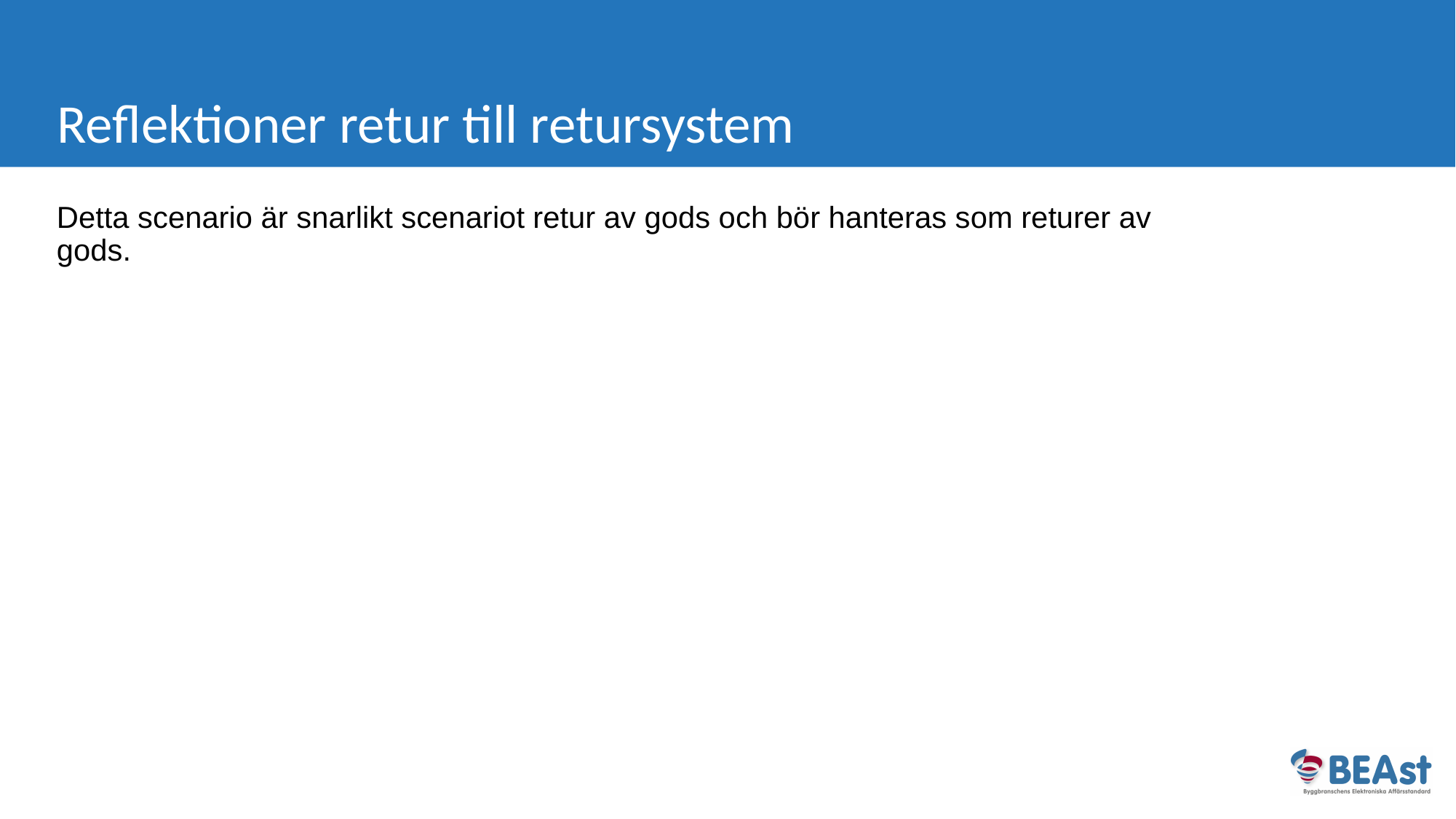

# Reflektioner retur till retursystem
Detta scenario är snarlikt scenariot retur av gods och bör hanteras som returer av gods.